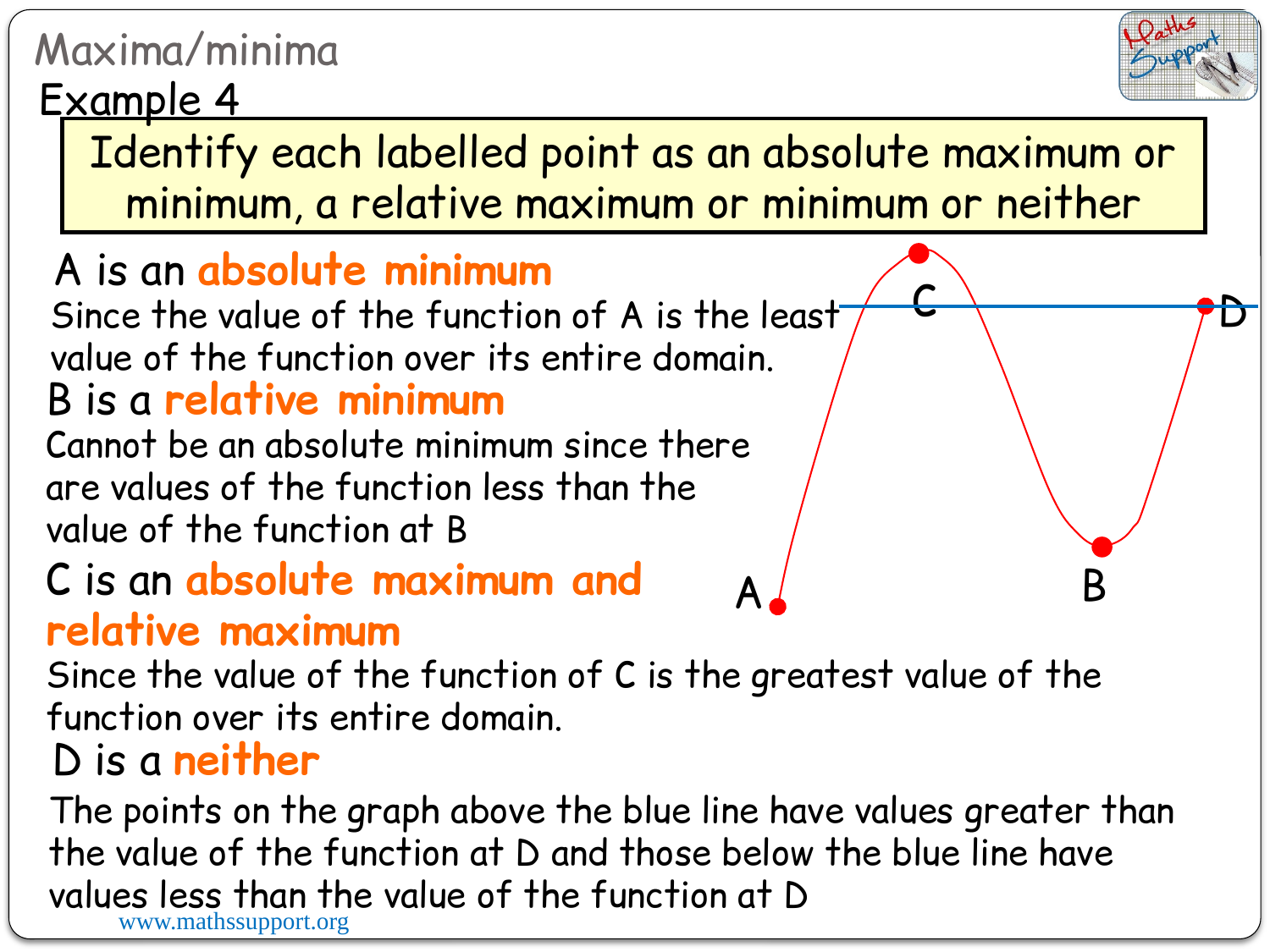

Maxima/minima
Example 4
Identify each labelled point as an absolute maximum or minimum, a relative maximum or minimum or neither
A is an absolute minimum

C
D
Since the value of the function of A is the least value of the function over its entire domain.
B is a relative minimum
Cannot be an absolute minimum since there are values of the function less than the value of the function at B

C is an absolute maximum and relative maximum
B
A
Since the value of the function of C is the greatest value of the function over its entire domain.
D is a neither
The points on the graph above the blue line have values greater than the value of the function at D and those below the blue line have values less than the value of the function at D